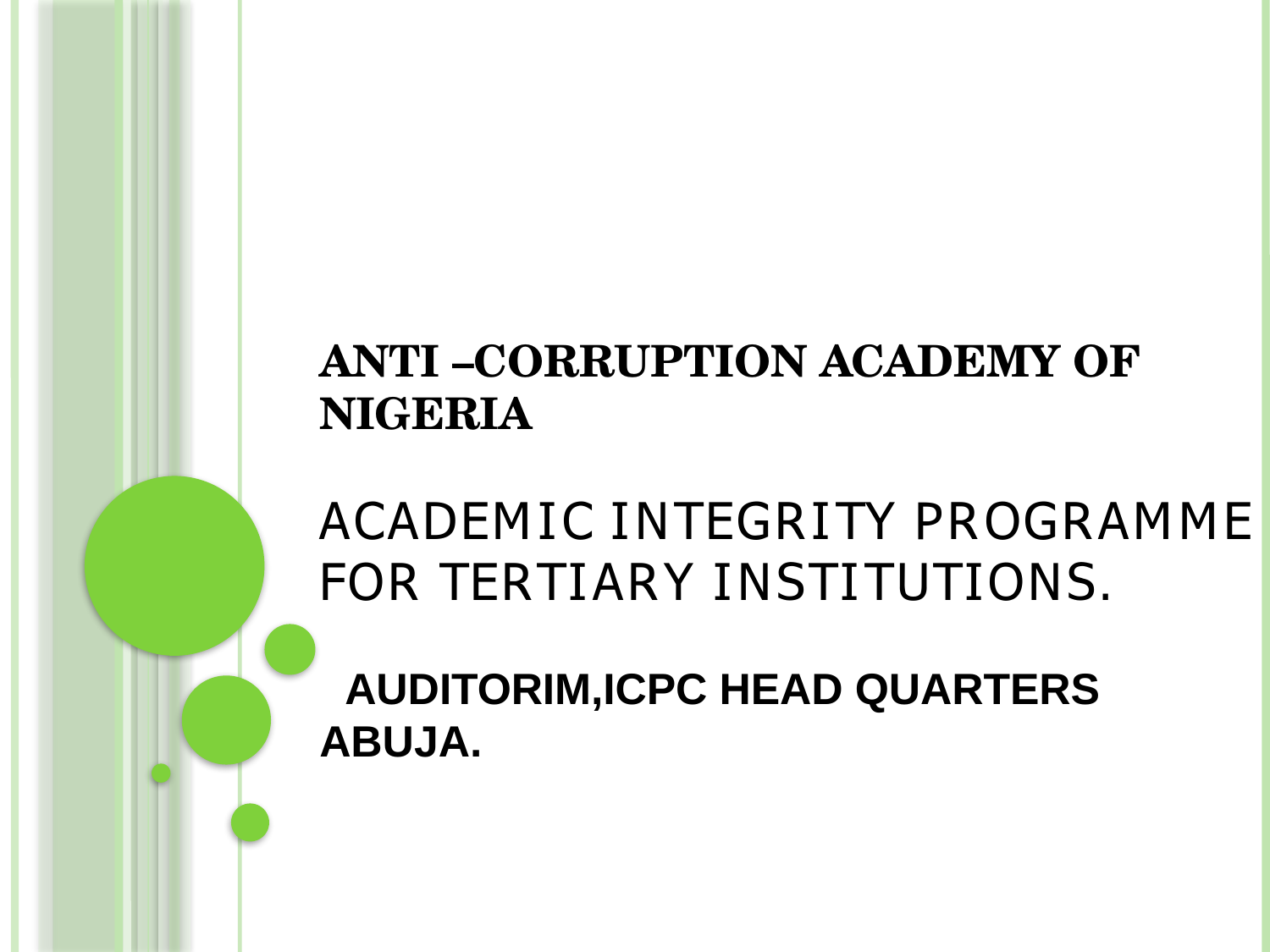

# ANTI –CORRUPTION ACADEMY OF NIGERIA Academic Integrity Programme For Tertiary Institutions. AUDITORIM,ICPC HEAD QUARTERS ABUJA.